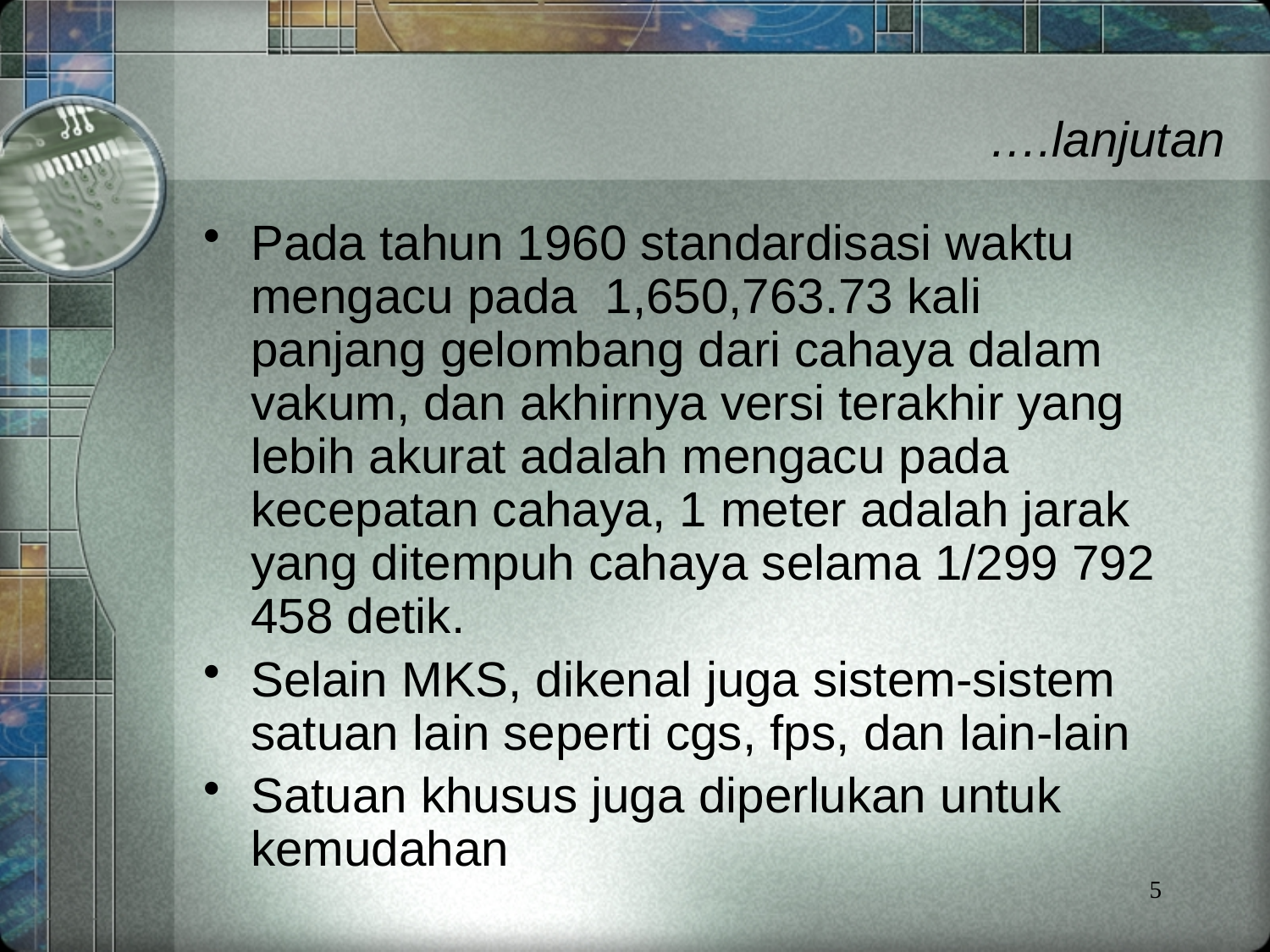

# ….lanjutan
Pada tahun 1960 standardisasi waktu mengacu pada  1,650,763.73 kali panjang gelombang dari cahaya dalam vakum, dan akhirnya versi terakhir yang lebih akurat adalah mengacu pada kecepatan cahaya, 1 meter adalah jarak yang ditempuh cahaya selama 1/299 792 458 detik.
Selain MKS, dikenal juga sistem-sistem satuan lain seperti cgs, fps, dan lain-lain
Satuan khusus juga diperlukan untuk kemudahan
5